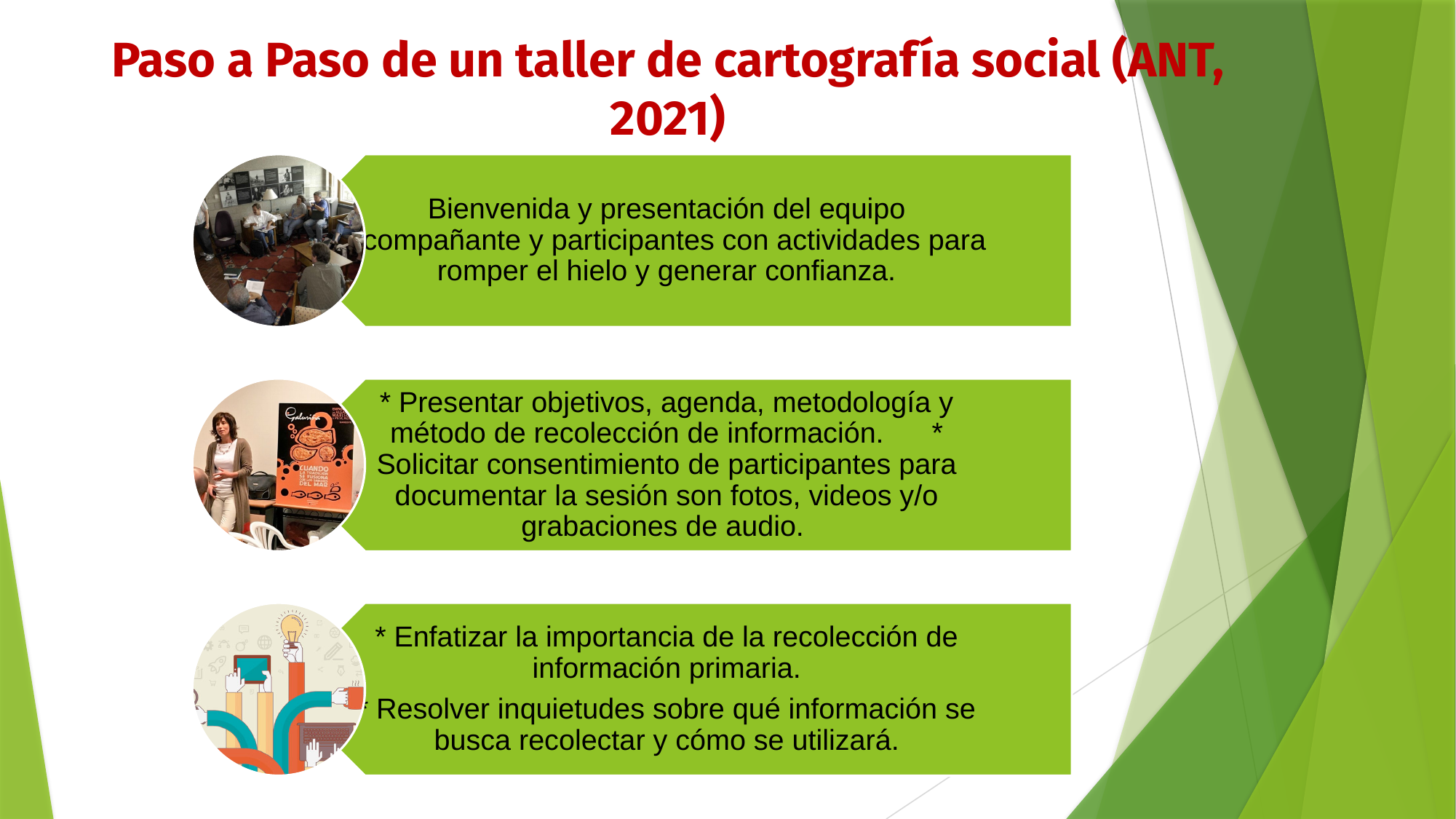

# Paso a Paso de un taller de cartografía social (ANT, 2021)
Bienvenida y presentación del equipo acompañante y participantes con actividades para romper el hielo y generar confianza.
* Presentar objetivos, agenda, metodología y método de recolección de información.      * Solicitar consentimiento de participantes para documentar la sesión son fotos, videos y/o grabaciones de audio.
* Enfatizar la importancia de la recolección de información primaria.
* Resolver inquietudes sobre qué información se busca recolectar y cómo se utilizará.